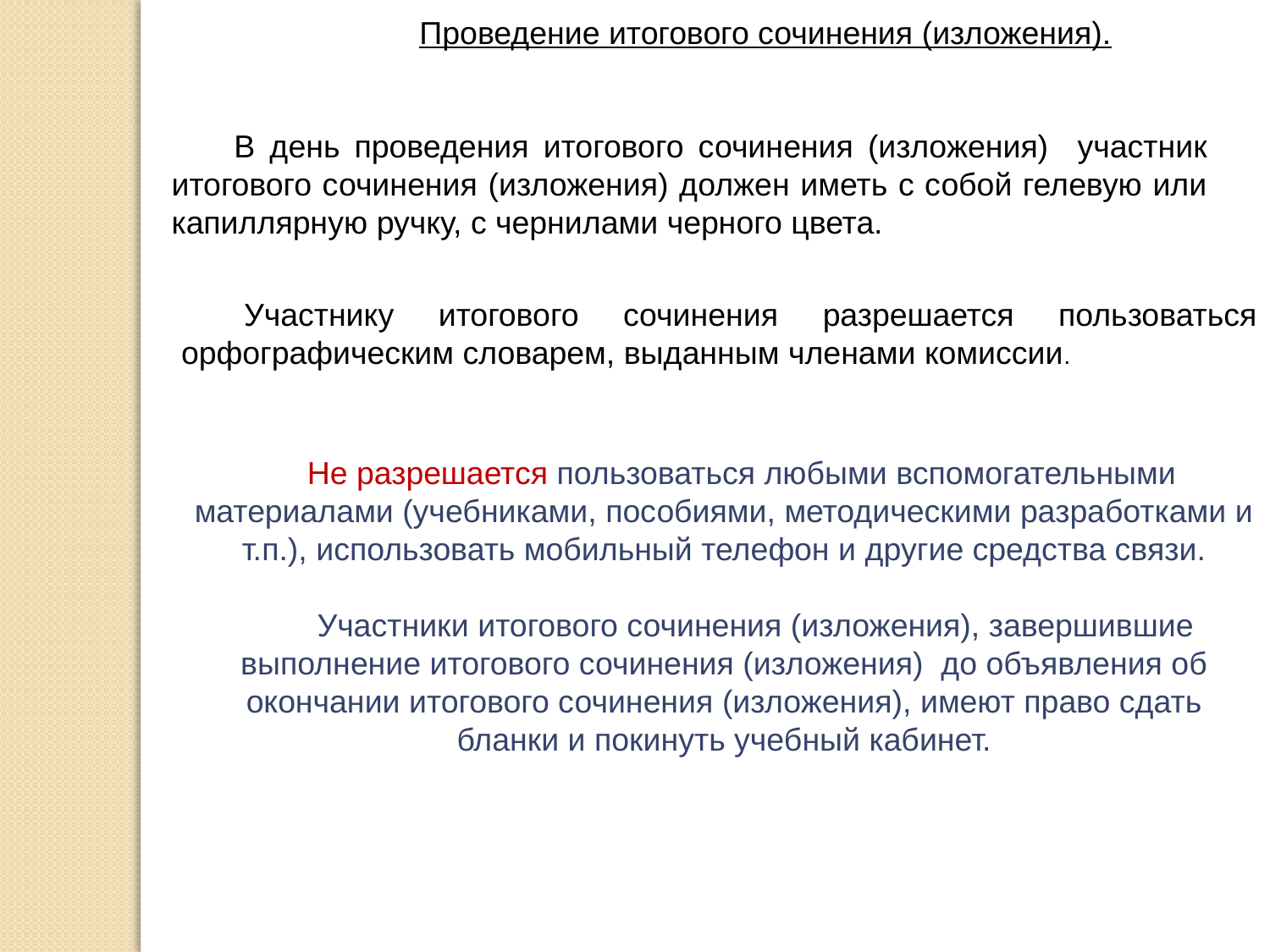

Проведение итогового сочинения (изложения).
В день проведения итогового сочинения (изложения)  участник итогового сочинения (изложения) должен иметь с собой гелевую или капиллярную ручку, с чернилами черного цвета.
Участнику итогового сочинения разрешается пользоваться орфографическим словарем, выданным членами комиссии.
Не разрешается пользоваться любыми вспомогательными материалами (учебниками, пособиями, методическими разработками и т.п.), использовать мобильный телефон и другие средства связи.

Участники итогового сочинения (изложения), завершившие выполнение итогового сочинения (изложения)  до объявления об окончании итогового сочинения (изложения), имеют право сдать бланки и покинуть учебный кабинет.